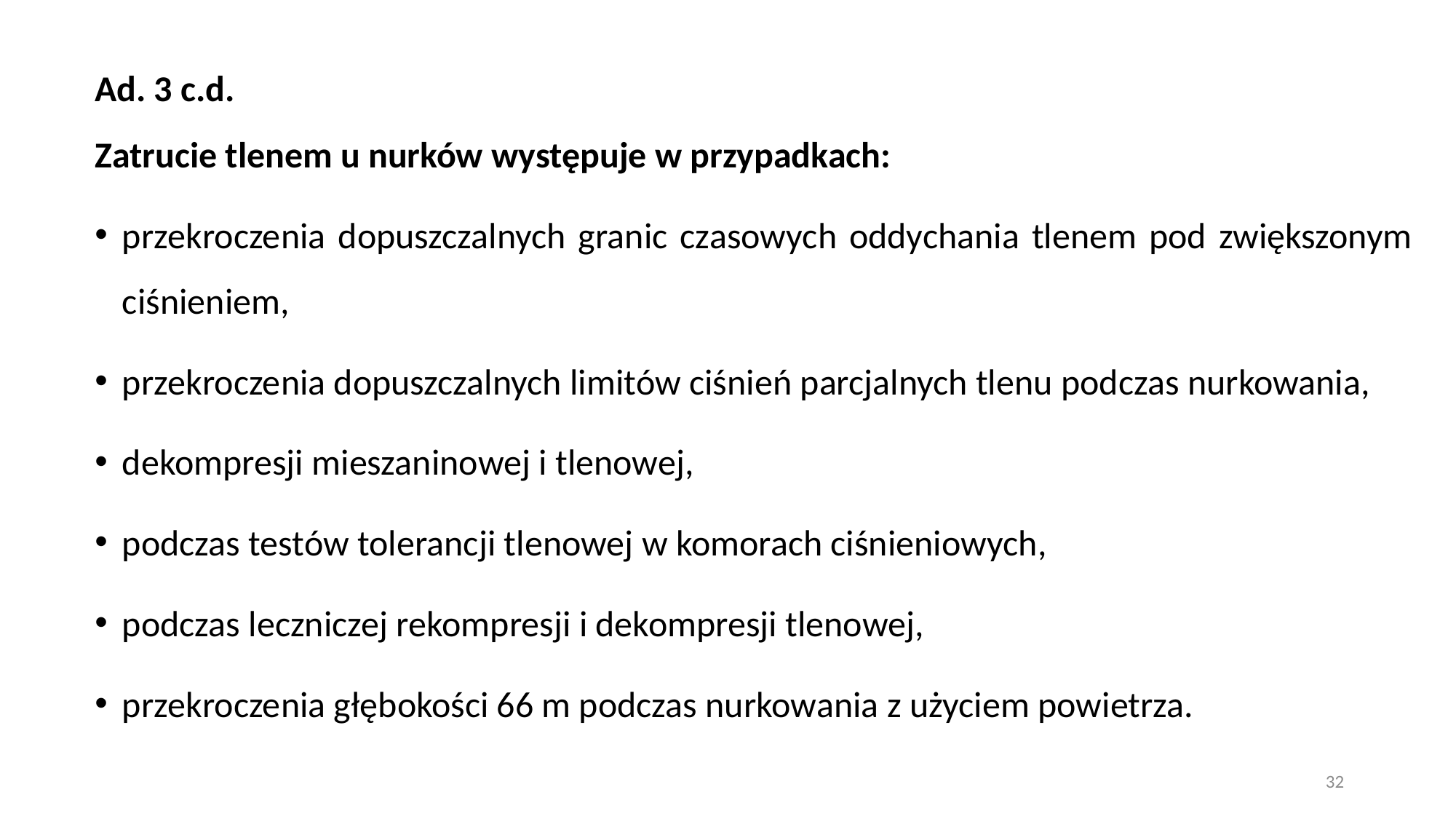

Ad. 3 c.d.
Zatrucie tlenem u nurków występuje w przypadkach:
przekroczenia dopuszczalnych granic czasowych oddychania tlenem pod zwiększonym ciśnieniem,
przekroczenia dopuszczalnych limitów ciśnień parcjalnych tlenu podczas nurkowania,
dekompresji mieszaninowej i tlenowej,
podczas testów tolerancji tlenowej w komorach ciśnieniowych,
podczas leczniczej rekompresji i dekompresji tlenowej,
przekroczenia głębokości 66 m podczas nurkowania z użyciem powietrza.

32